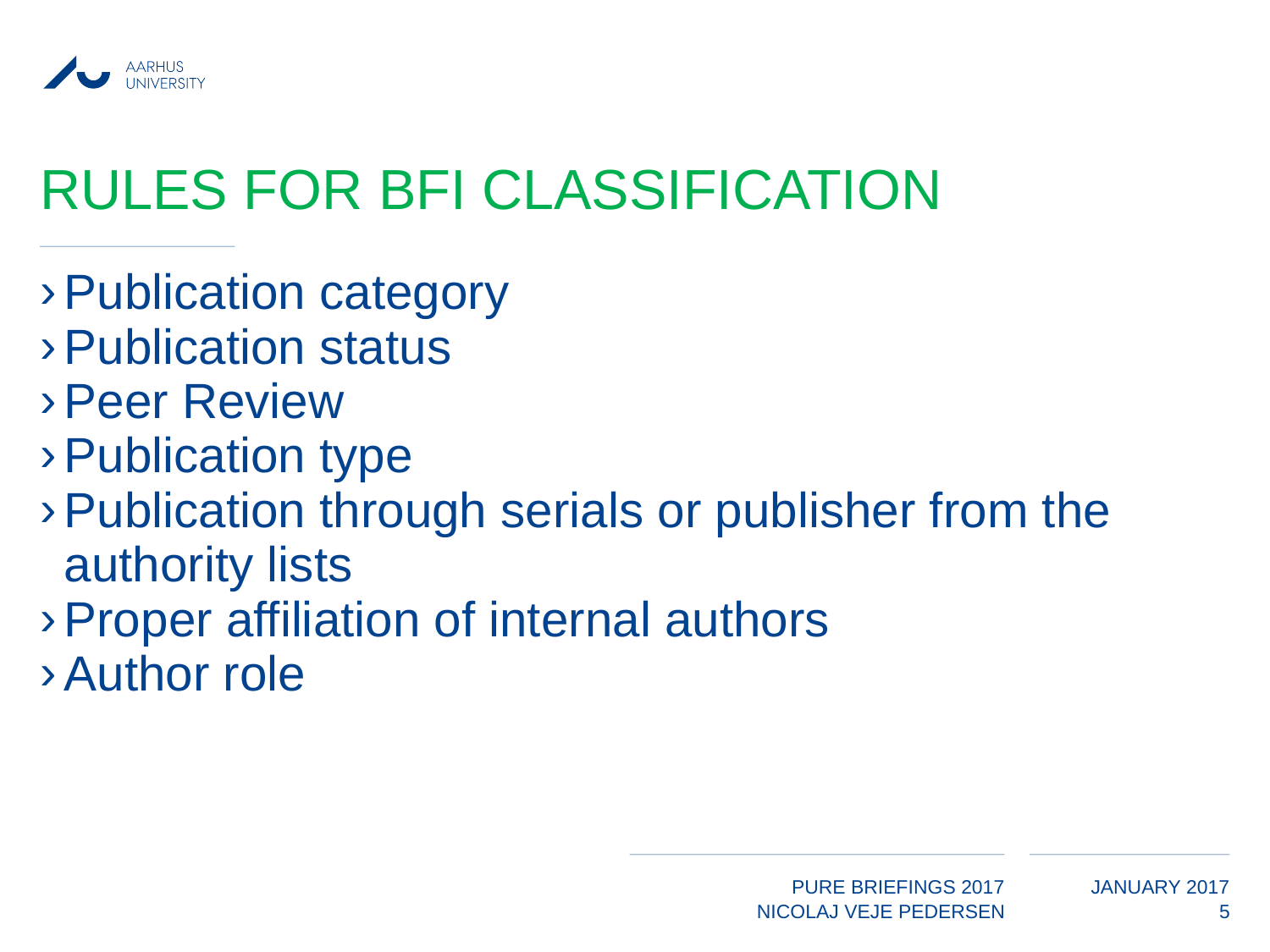

# Rules for bfi classification
Publication category
Publication status
Peer Review
Publication type
Publication through serials or publisher from the authority lists
Proper affiliation of internal authors
Author role
5